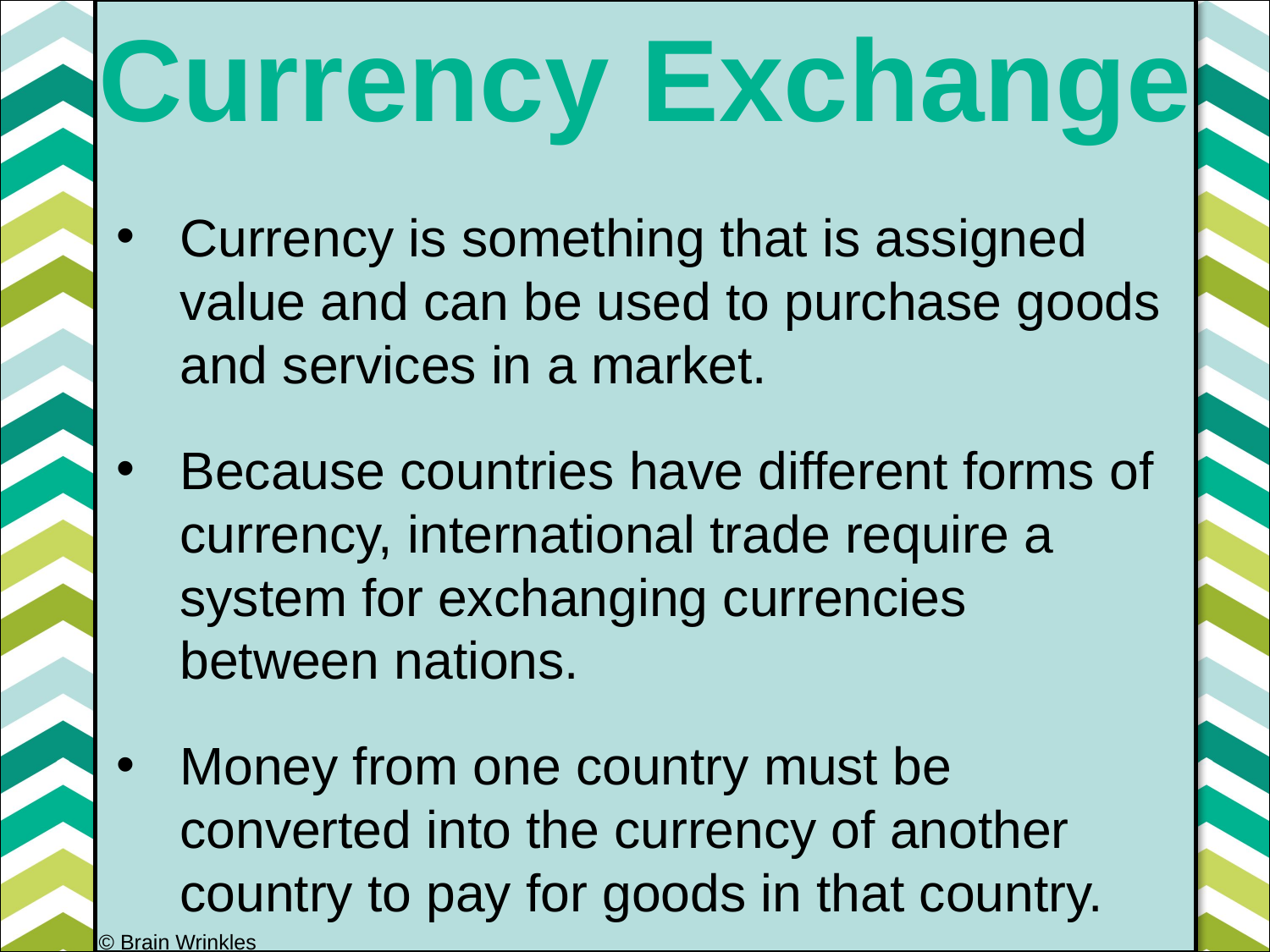

Currency Exchange

#
Currency is something that is assigned value and can be used to purchase goods and services in a market.

Because countries have different forms of currency, international trade require a system for exchanging currencies between nations.

Money from one country must be converted into the currency of another country to pay for goods in that country.

© Brain Wrinkles